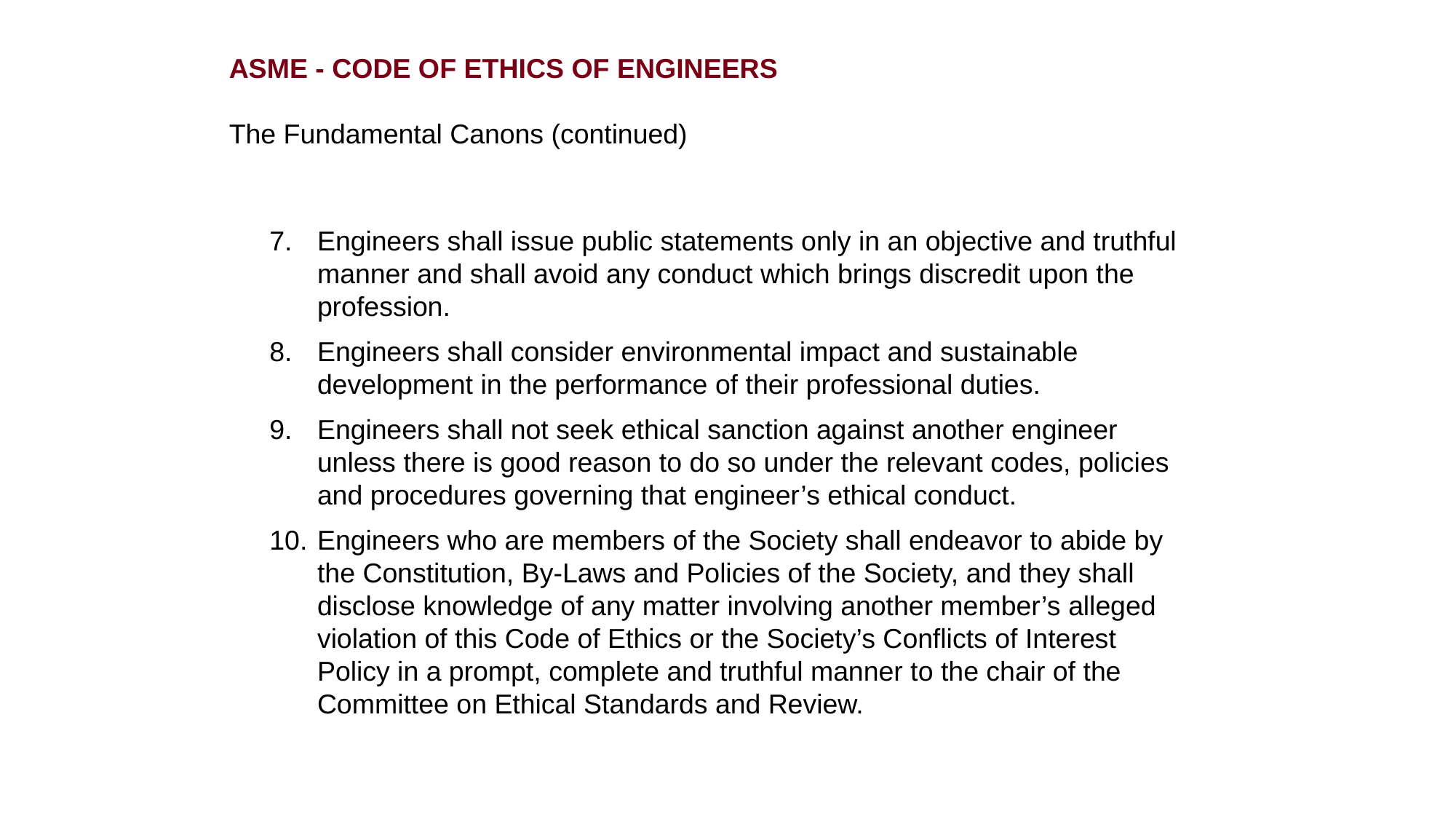

ASME - CODE OF ETHICS OF ENGINEERS

The Fundamental Canons (continued)

Engineers shall issue public statements only in an objective and truthful manner and shall avoid any conduct which brings discredit upon the profession.
Engineers shall consider environmental impact and sustainable development in the performance of their professional duties.
Engineers shall not seek ethical sanction against another engineer unless there is good reason to do so under the relevant codes, policies and procedures governing that engineer’s ethical conduct.
Engineers who are members of the Society shall endeavor to abide by the Constitution, By-Laws and Policies of the Society, and they shall disclose knowledge of any matter involving another member’s alleged violation of this Code of Ethics or the Society’s Conflicts of Interest Policy in a prompt, complete and truthful manner to the chair of the Committee on Ethical Standards and Review.